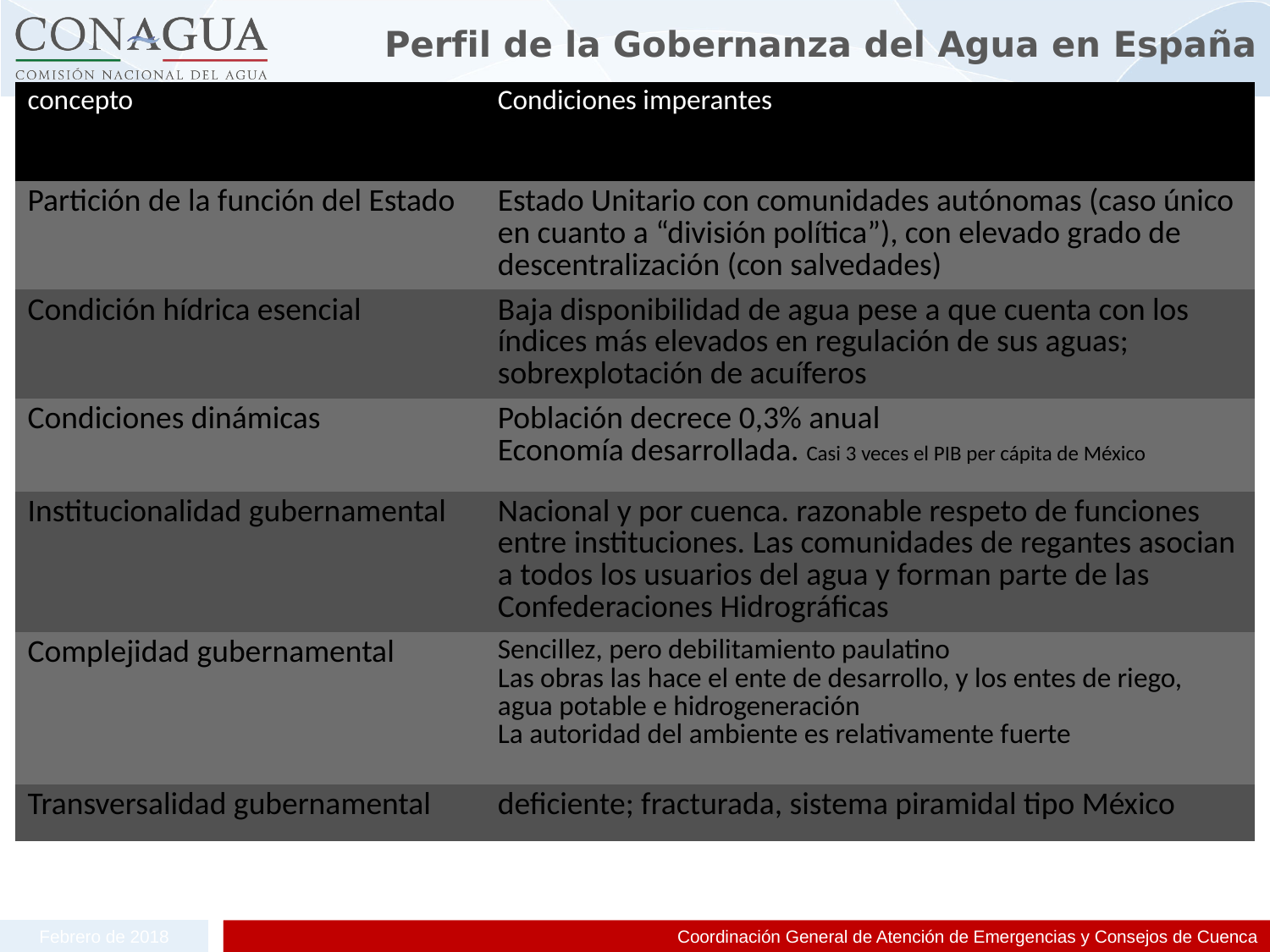

# Perfil de la Gobernanza del Agua en España
| concepto | Condiciones imperantes |
| --- | --- |
| Partición de la función del Estado | Estado Unitario con comunidades autónomas (caso único en cuanto a “división política”), con elevado grado de descentralización (con salvedades) |
| Condición hídrica esencial | Baja disponibilidad de agua pese a que cuenta con los índices más elevados en regulación de sus aguas; sobrexplotación de acuíferos |
| Condiciones dinámicas | Población decrece 0,3% anual Economía desarrollada. Casi 3 veces el PIB per cápita de México |
| Institucionalidad gubernamental | Nacional y por cuenca. razonable respeto de funciones entre instituciones. Las comunidades de regantes asocian a todos los usuarios del agua y forman parte de las Confederaciones Hidrográficas |
| Complejidad gubernamental | Sencillez, pero debilitamiento paulatino Las obras las hace el ente de desarrollo, y los entes de riego, agua potable e hidrogeneración La autoridad del ambiente es relativamente fuerte |
| Transversalidad gubernamental | deficiente; fracturada, sistema piramidal tipo México |